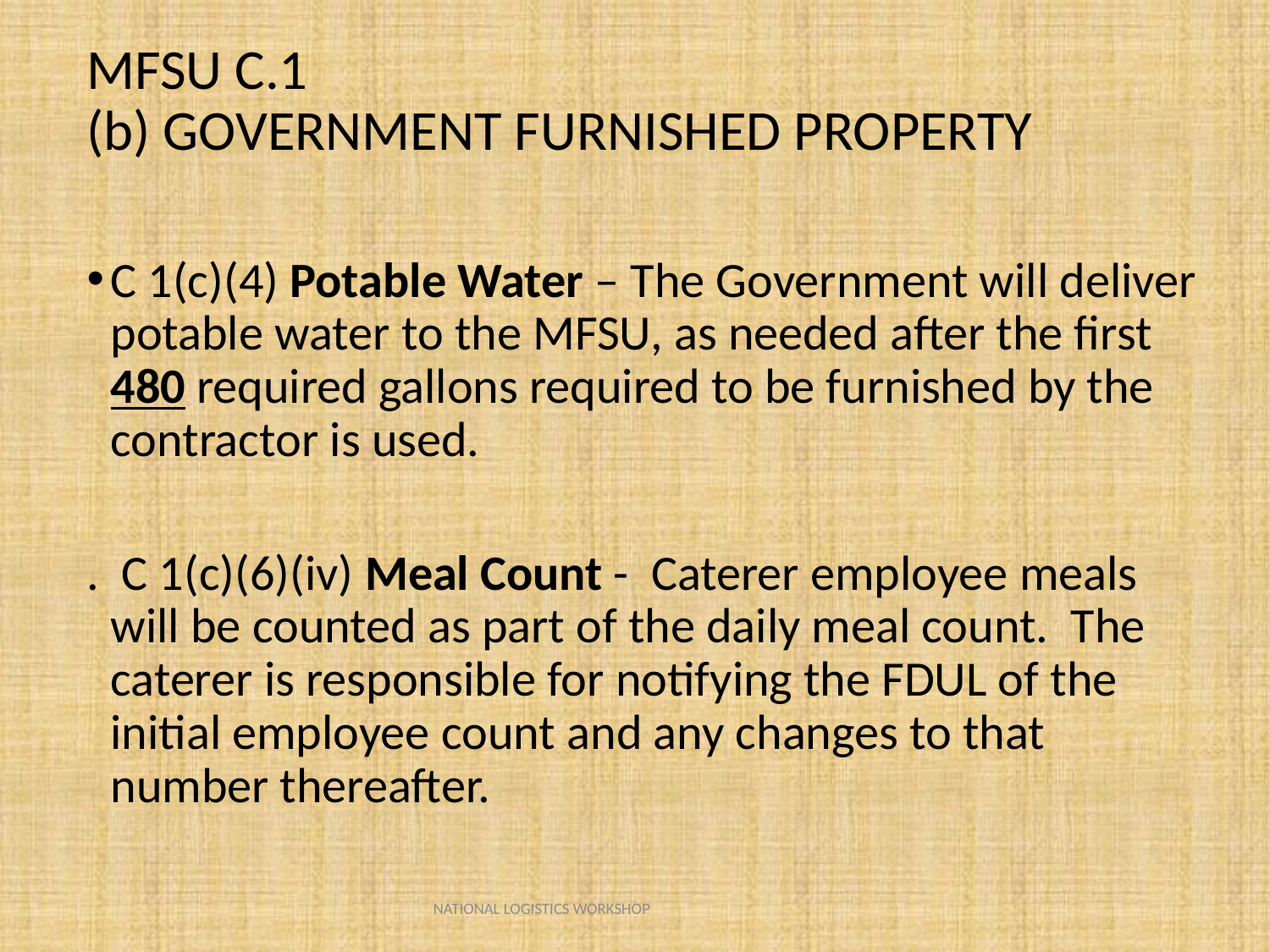

# MFSU C.1 (b) GOVERNMENT FURNISHED PROPERTY

C 1(c)(4) Potable Water – The Government will deliver potable water to the MFSU, as needed after the first 480 required gallons required to be furnished by the contractor is used.

.  C 1(c)(6)(iv) Meal Count -  Caterer employee meals will be counted as part of the daily meal count.  The caterer is responsible for notifying the FDUL of the initial employee count and any changes to that number thereafter.

NATIONAL LOGISTICS WORKSHOP